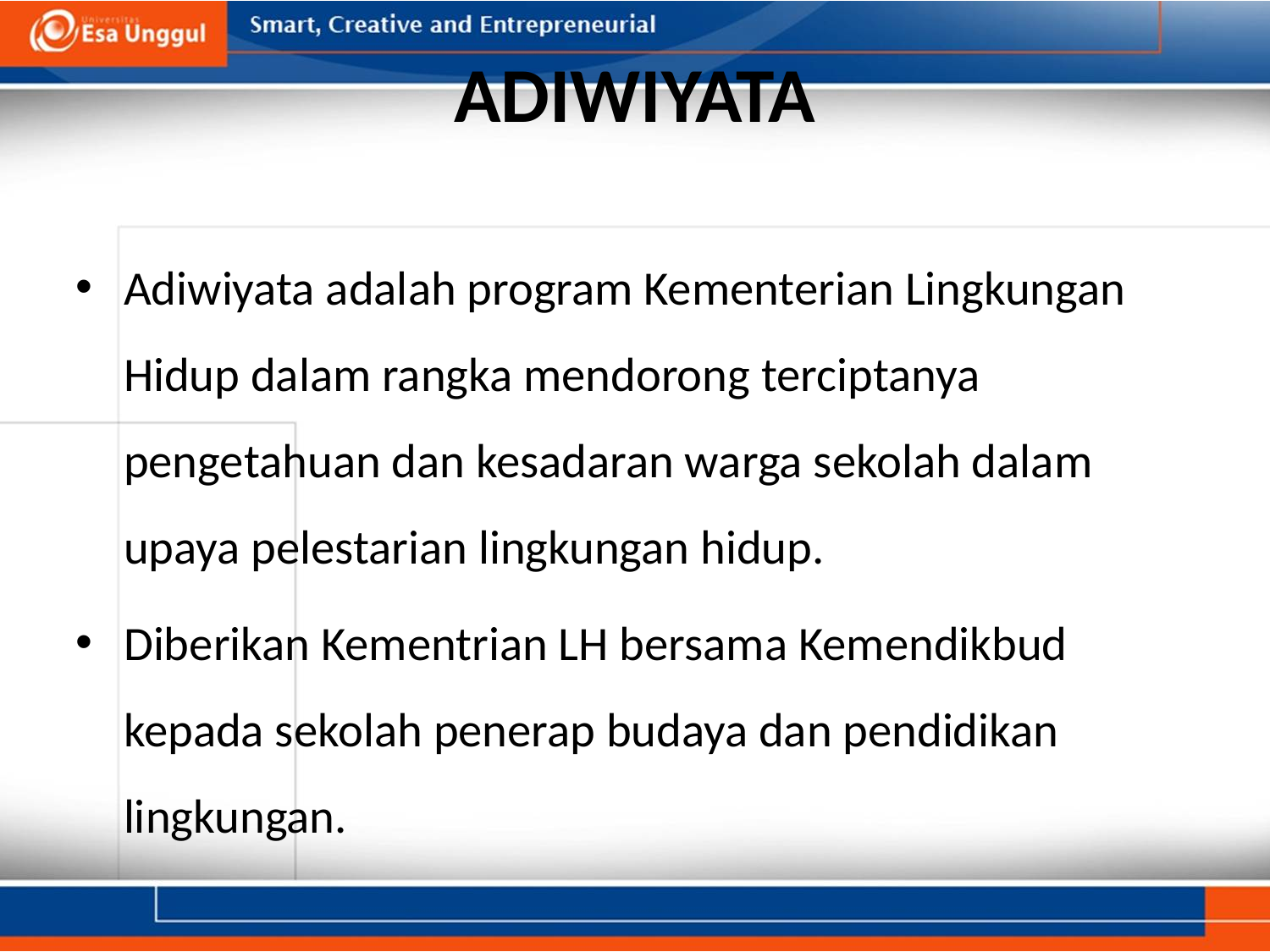

# ADIWIYATA
Adiwiyata adalah program Kementerian Lingkungan Hidup dalam rangka mendorong terciptanya pengetahuan dan kesadaran warga sekolah dalam upaya pelestarian lingkungan hidup.
Diberikan Kementrian LH bersama Kemendikbud kepada sekolah penerap budaya dan pendidikan lingkungan.